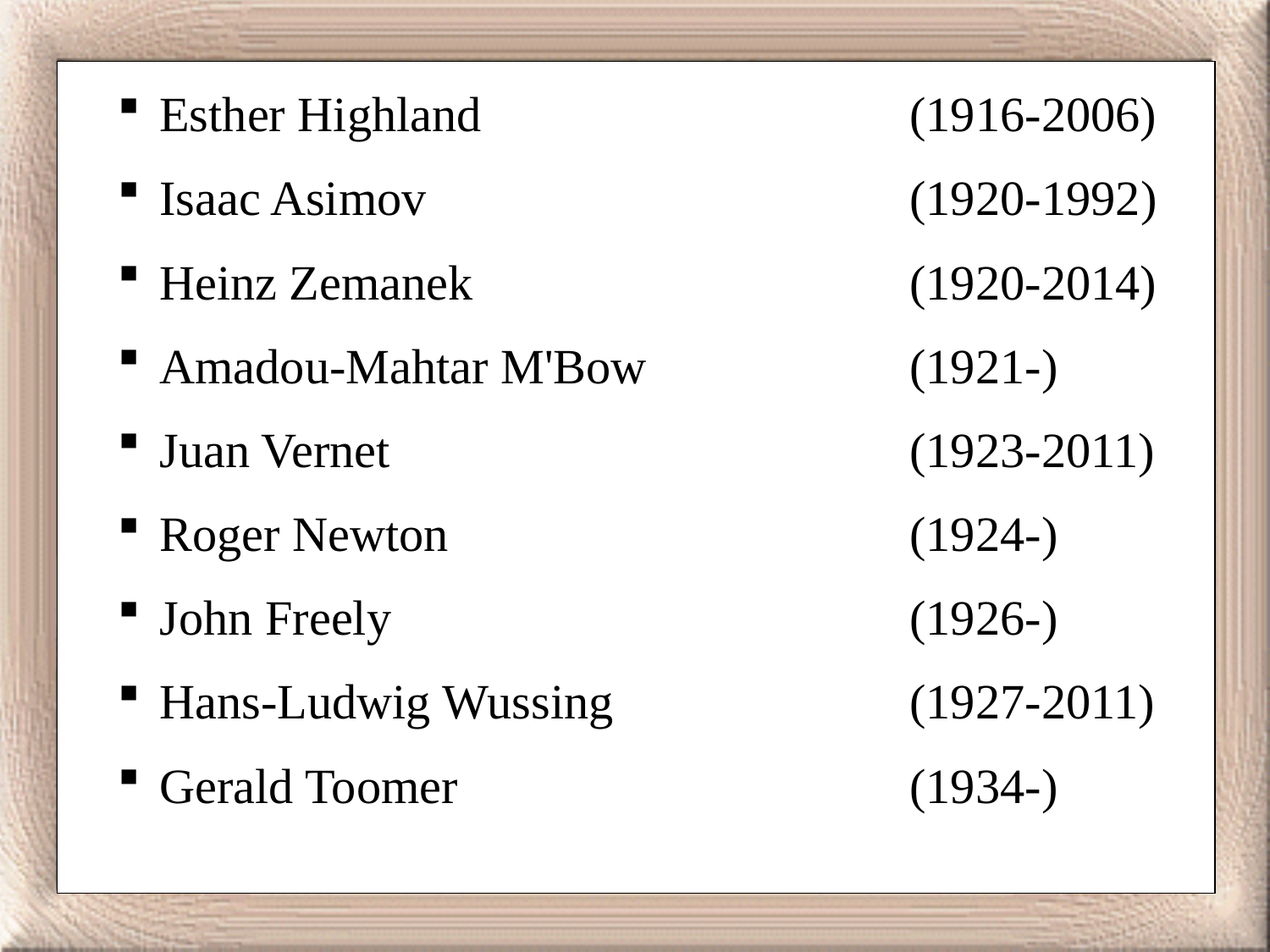

Esther Highland 				(1916-2006)
 Isaac Asimov 				(1920-1992)
 Heinz Zemanek 				(1920-2014)
 Amadou-Mahtar M'Bow 		(1921-)
 Juan Vernet 				(1923-2011)
 Roger Newton 				(1924-)
 John Freely 				(1926-)
 Hans-Ludwig Wussing 			(1927-2011)
 Gerald Toomer 				(1934-)